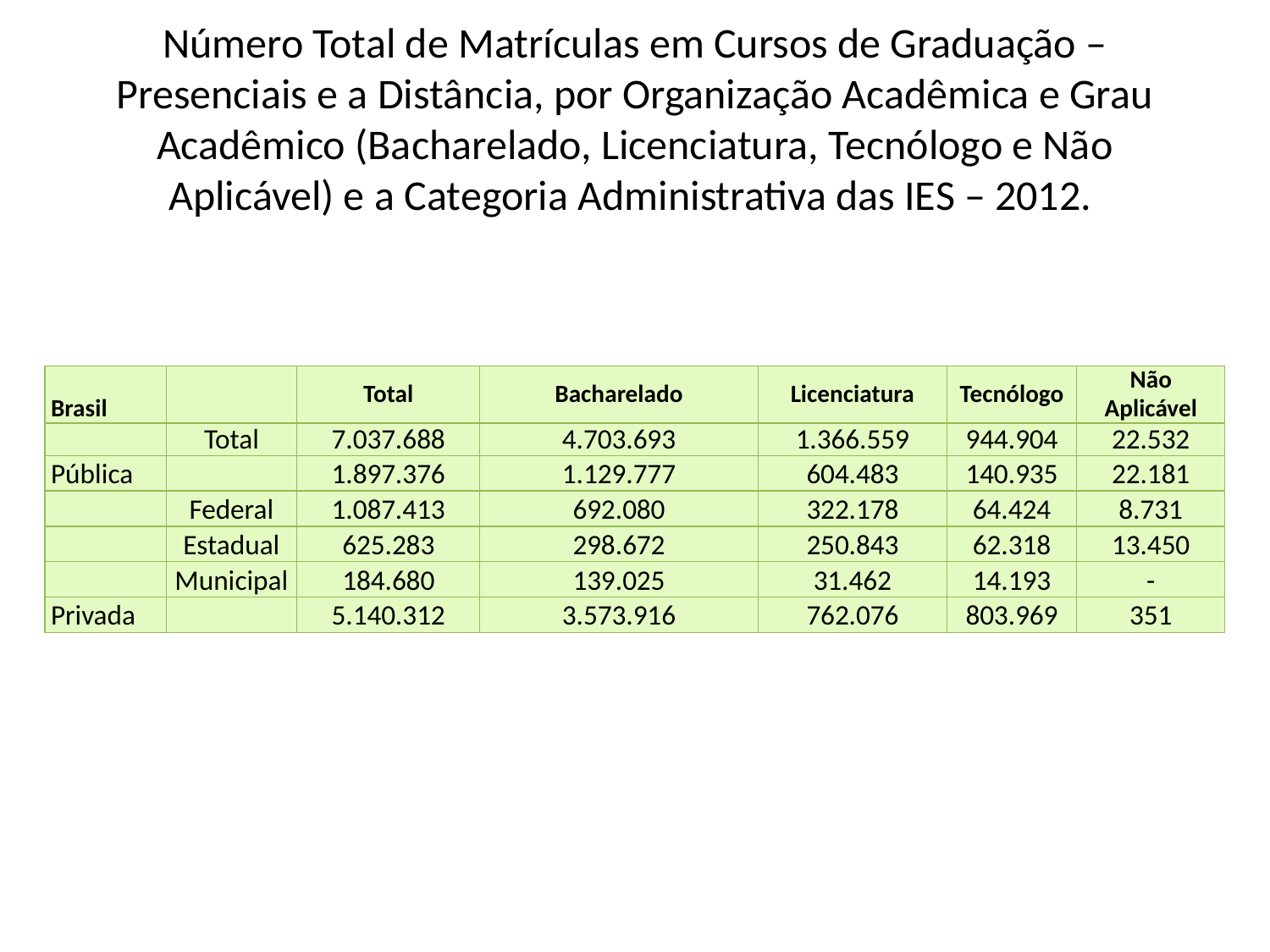

# Número Total de Matrículas em Cursos de Graduação – Presenciais e a Distância, por Organização Acadêmica e Grau Acadêmico (Bacharelado, Licenciatura, Tecnólogo e Não Aplicável) e a Categoria Administrativa das IES – 2012.
| Brasil |  | Total | Bacharelado | Licenciatura | Tecnólogo | Não Aplicável |
| --- | --- | --- | --- | --- | --- | --- |
|  | Total | 7.037.688 | 4.703.693 | 1.366.559 | 944.904 | 22.532 |
| Pública |  | 1.897.376 | 1.129.777 | 604.483 | 140.935 | 22.181 |
|  | Federal | 1.087.413 | 692.080 | 322.178 | 64.424 | 8.731 |
|  | Estadual | 625.283 | 298.672 | 250.843 | 62.318 | 13.450 |
|  | Municipal | 184.680 | 139.025 | 31.462 | 14.193 | - |
| Privada |  | 5.140.312 | 3.573.916 | 762.076 | 803.969 | 351 |